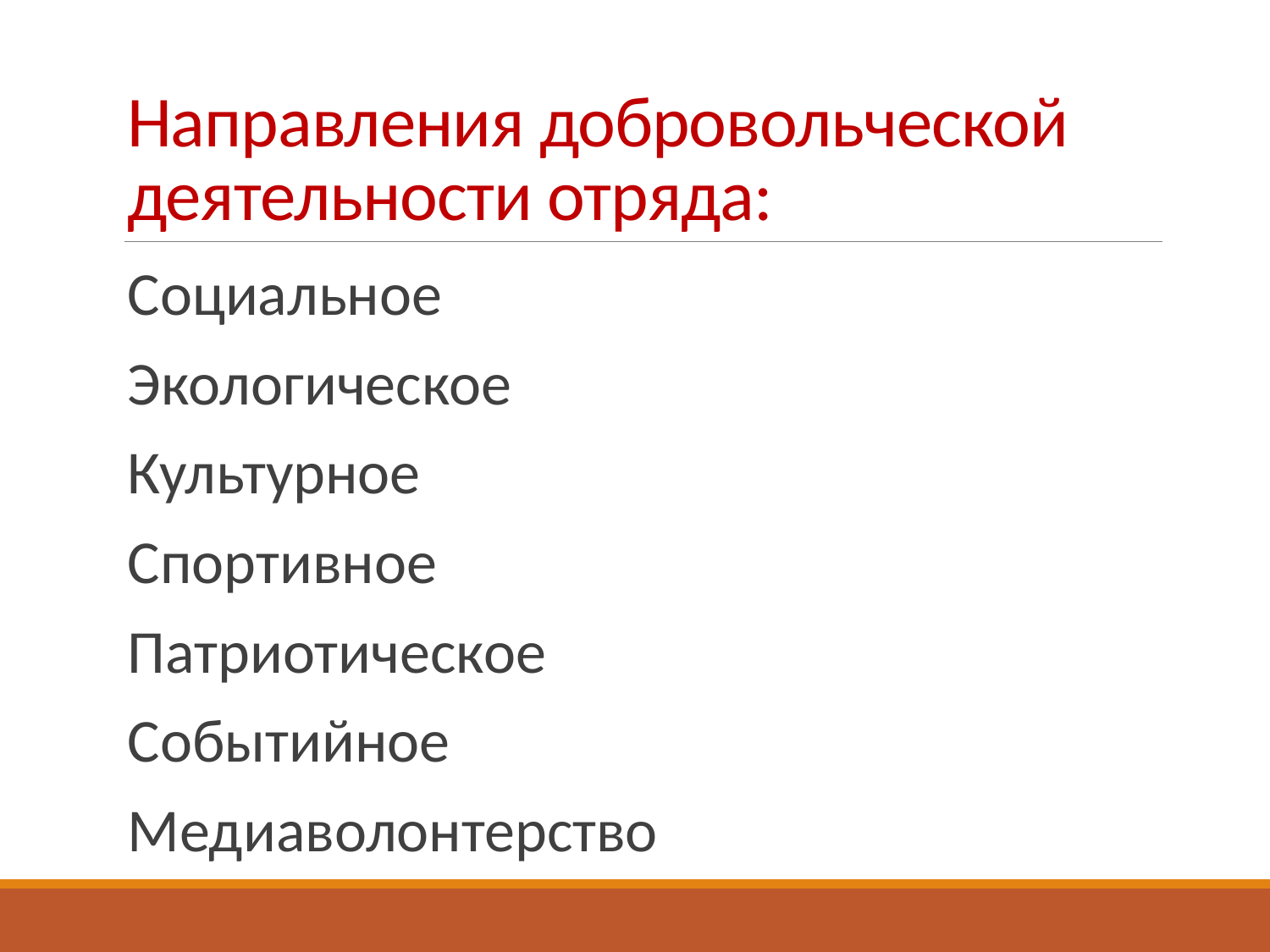

# Направления добровольческой деятельности отряда:
Социальное
Экологическое
Культурное
Спортивное
Патриотическое
Событийное
Медиаволонтерство